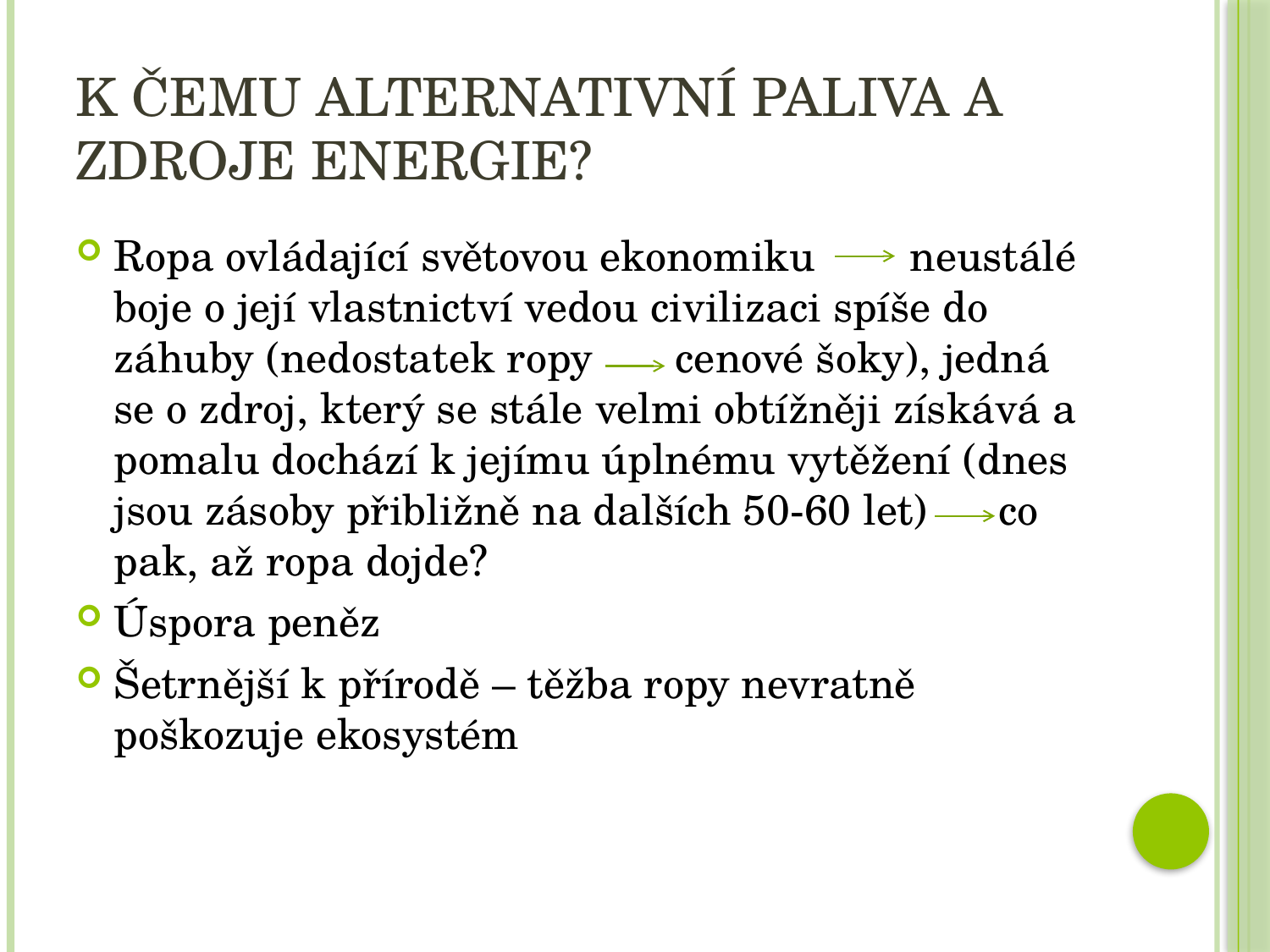

# K čemu alternativní paliva a zdroje energie?
Ropa ovládající světovou ekonomiku        neustálé boje o její vlastnictví vedou civilizaci spíše do záhuby (nedostatek ropy       cenové šoky), jedná se o zdroj, který se stále velmi obtížněji získává a pomalu dochází k jejímu úplnému vytěžení (dnes jsou zásoby přibližně na dalších 50-60 let)      co pak, až ropa dojde?
Úspora peněz
Šetrnější k přírodě – těžba ropy nevratně poškozuje ekosystém